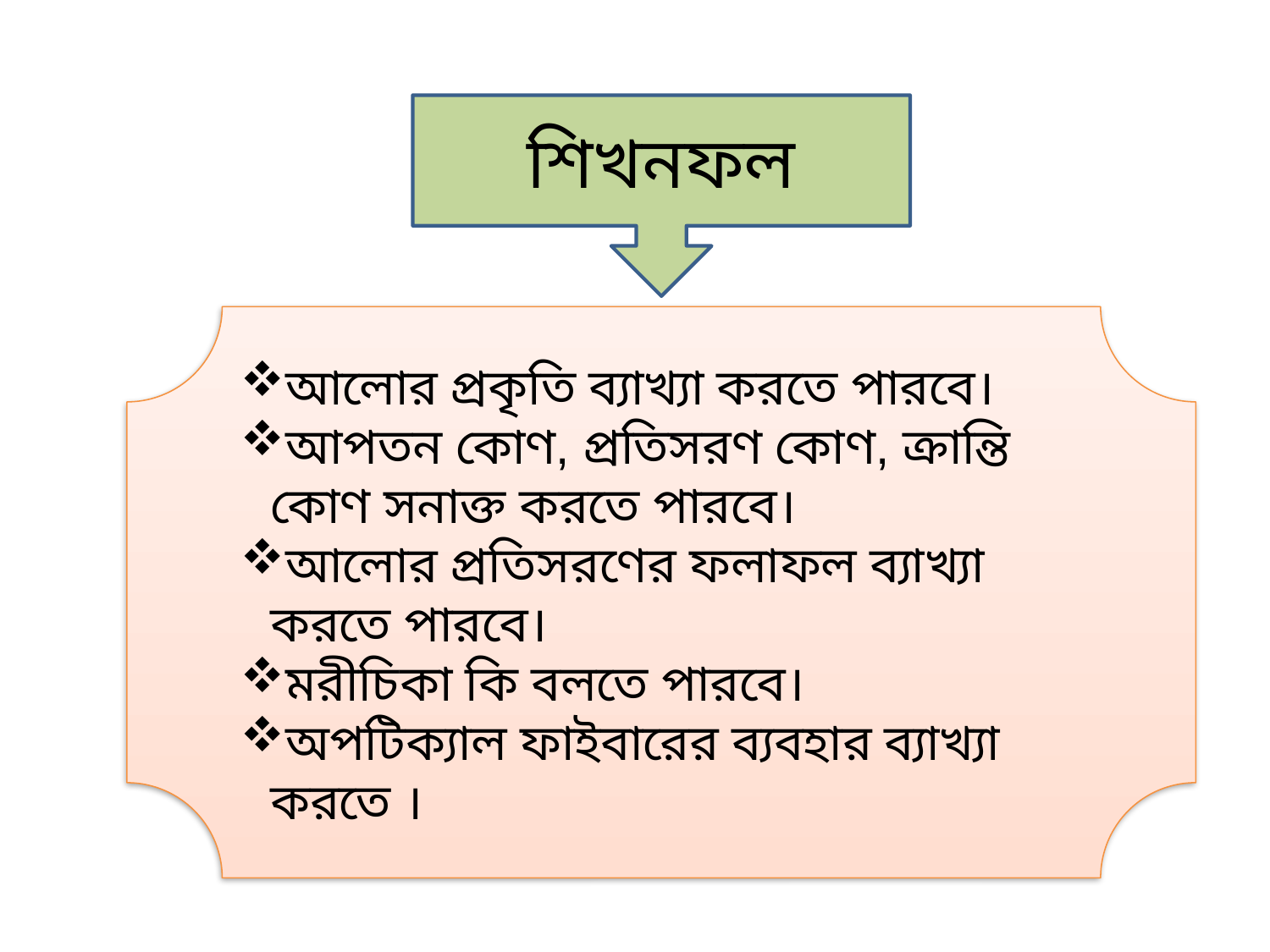

শিখনফল
আলোর প্রকৃতি ব্যাখ্যা করতে পারবে।
আপতন কোণ, প্রতিসরণ কোণ, ক্রান্তি কোণ সনাক্ত করতে পারবে।
আলোর প্রতিসরণের ফলাফল ব্যাখ্যা করতে পারবে।
মরীচিকা কি বলতে পারবে।
অপটিক্যাল ফাইবারের ব্যবহার ব্যাখ্যা করতে ।